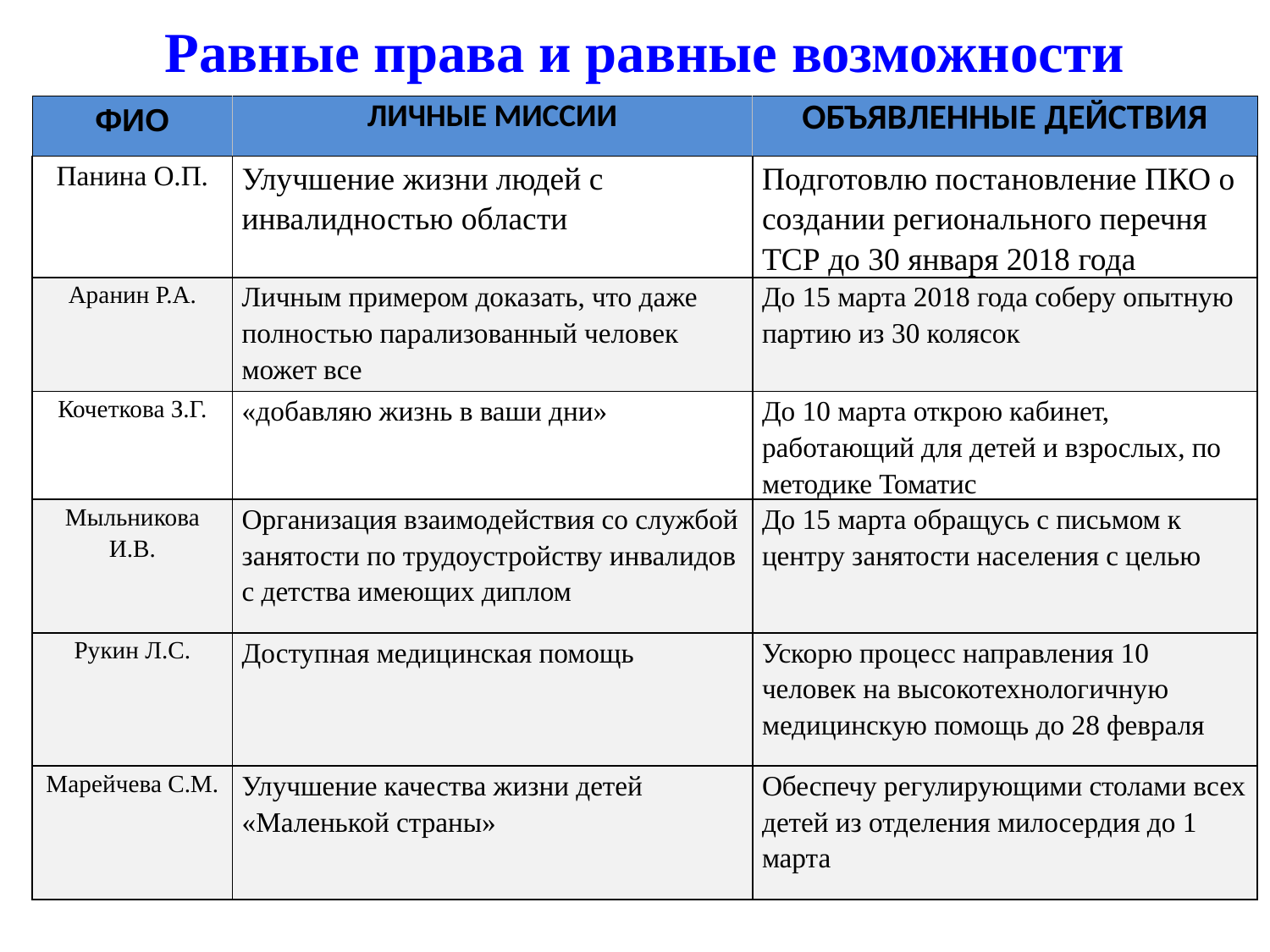

Равные права и равные возможности
| ФИО | ЛИЧНЫЕ МИССИИ | ОБЪЯВЛЕННЫЕ ДЕЙСТВИЯ |
| --- | --- | --- |
| Панина О.П. | Улучшение жизни людей с инвалидностью области | Подготовлю постановление ПКО о создании регионального перечня ТСР до 30 января 2018 года |
| Аранин Р.А. | Личным примером доказать, что даже полностью парализованный человек может все | До 15 марта 2018 года соберу опытную партию из 30 колясок |
| Кочеткова З.Г. | «добавляю жизнь в ваши дни» | До 10 марта открою кабинет, работающий для детей и взрослых, по методике Томатис |
| Мыльникова И.В. | Организация взаимодействия со службой занятости по трудоустройству инвалидов с детства имеющих диплом | До 15 марта обращусь с письмом к центру занятости населения с целью |
| Рукин Л.С. | Доступная медицинская помощь | Ускорю процесс направления 10 человек на высокотехнологичную медицинскую помощь до 28 февраля |
| Марейчева С.М. | Улучшение качества жизни детей «Маленькой страны» | Обеспечу регулирующими столами всех детей из отделения милосердия до 1 марта |